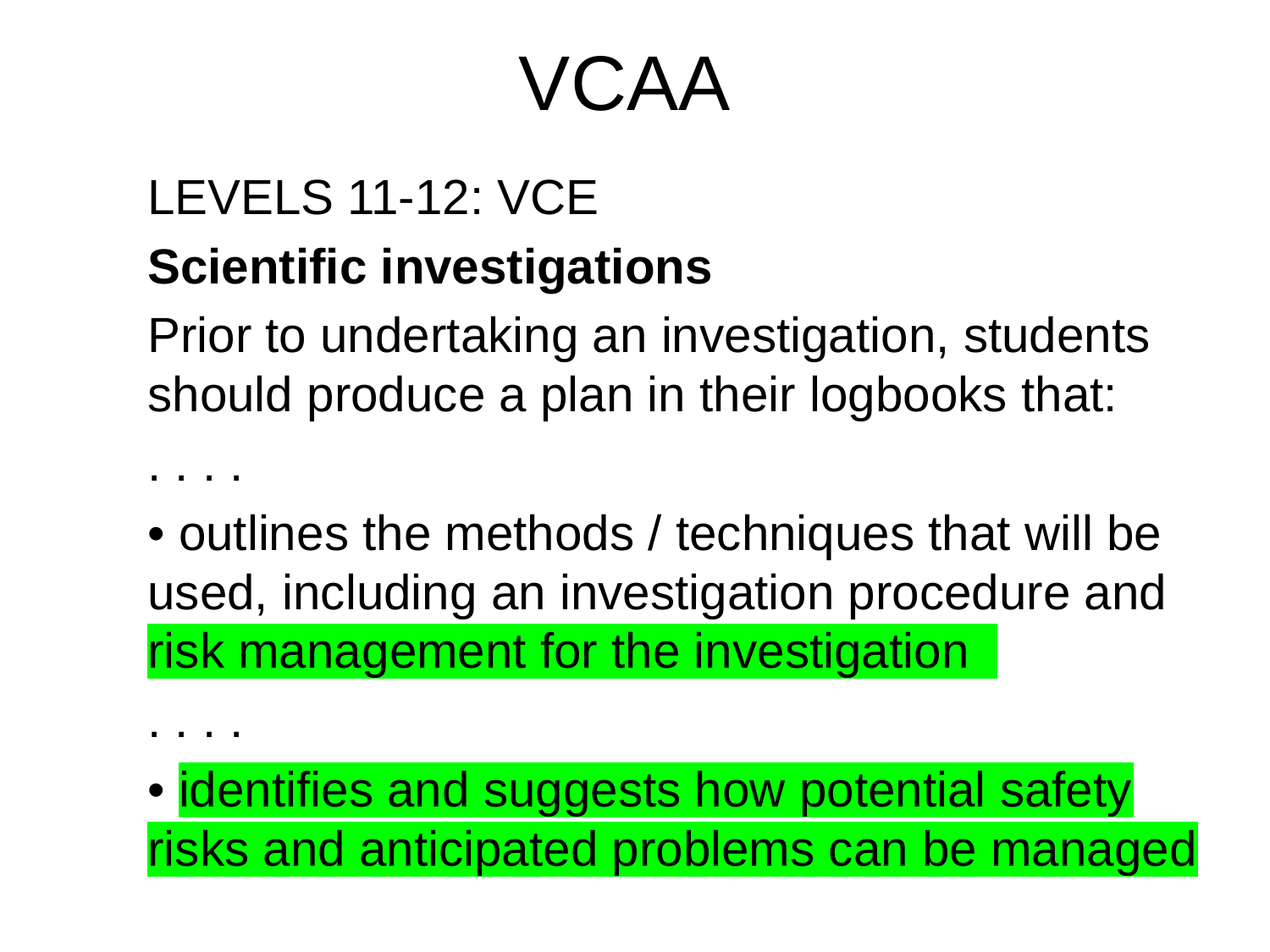

# VCAA
LEVELS 11-12: VCE
Scientific investigations
Prior to undertaking an investigation, students should produce a plan in their logbooks that:
. . . .
• outlines the methods / techniques that will be used, including an investigation procedure and risk management for the investigation
. . . .
• identifies and suggests how potential safety risks and anticipated problems can be managed